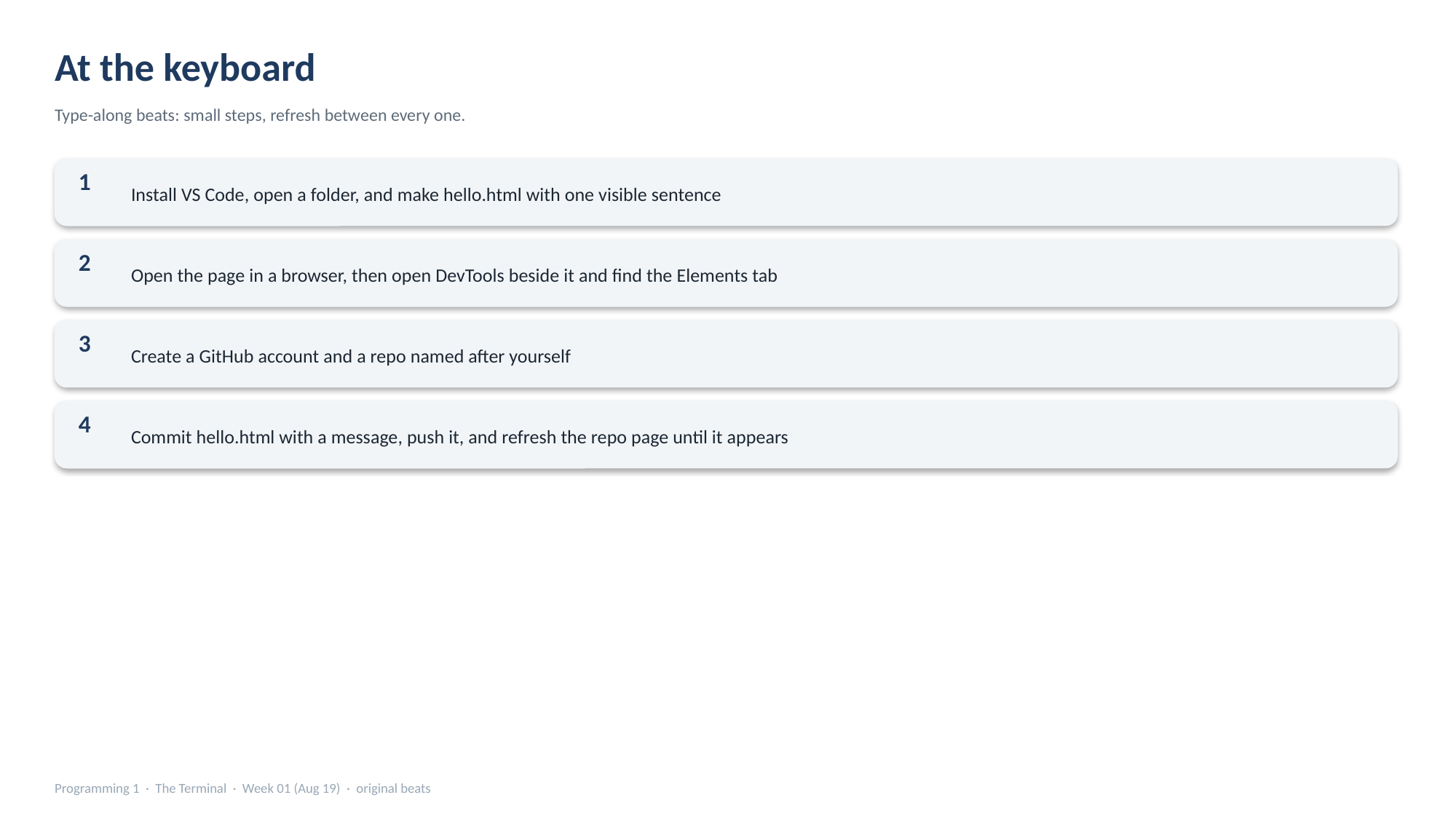

At the keyboard
Type-along beats: small steps, refresh between every one.

Install VS Code, open a folder, and make hello.html with one visible sentence
1

Open the page in a browser, then open DevTools beside it and find the Elements tab
2

Create a GitHub account and a repo named after yourself
3

Commit hello.html with a message, push it, and refresh the repo page until it appears
4
Programming 1  ·  The Terminal  ·  Week 01 (Aug 19)  ·  original beats